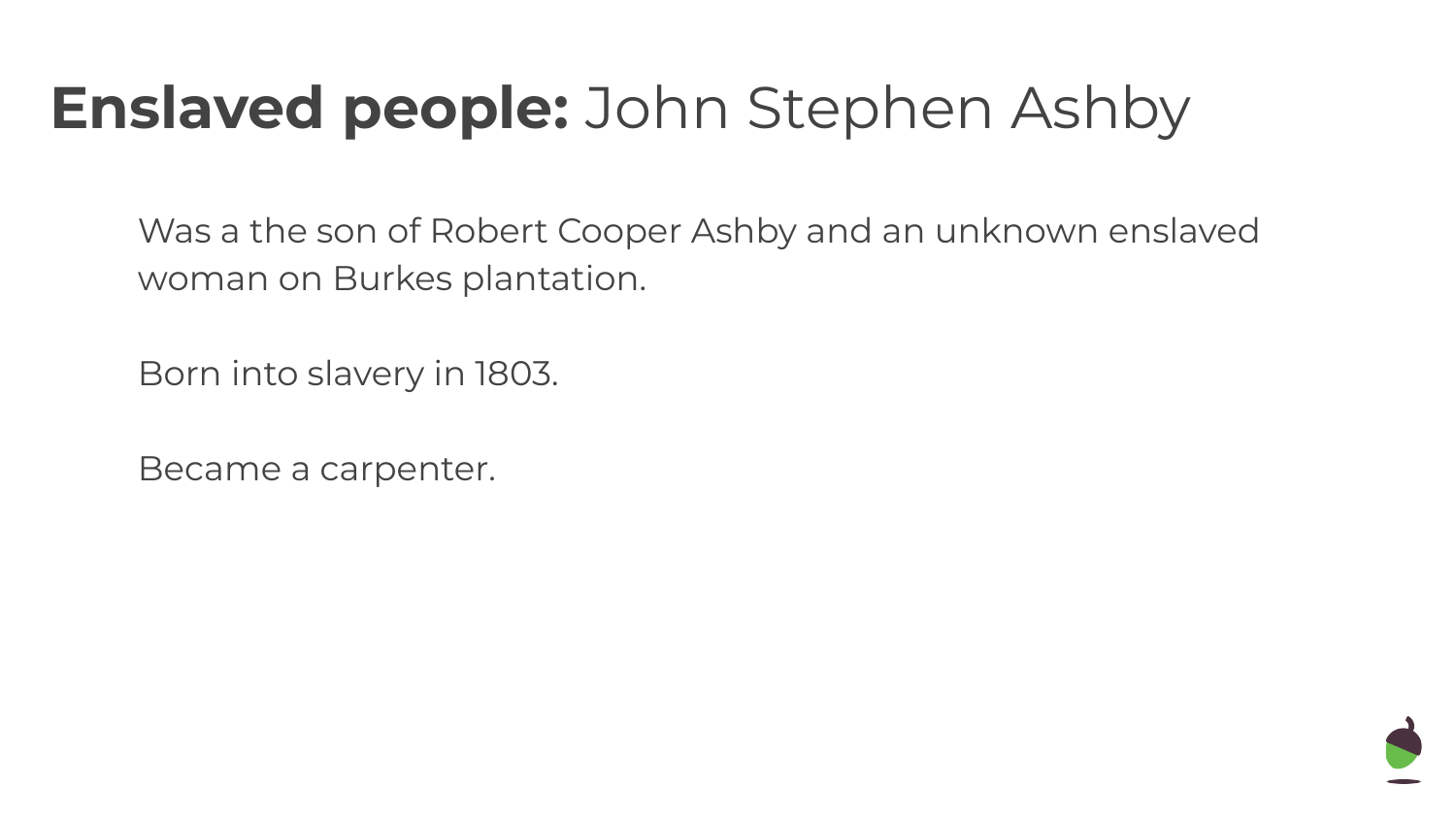

# Enslaved people: John Stephen Ashby
Was a the son of Robert Cooper Ashby and an unknown enslaved woman on Burkes plantation.

Born into slavery in 1803.

Became a carpenter.

5